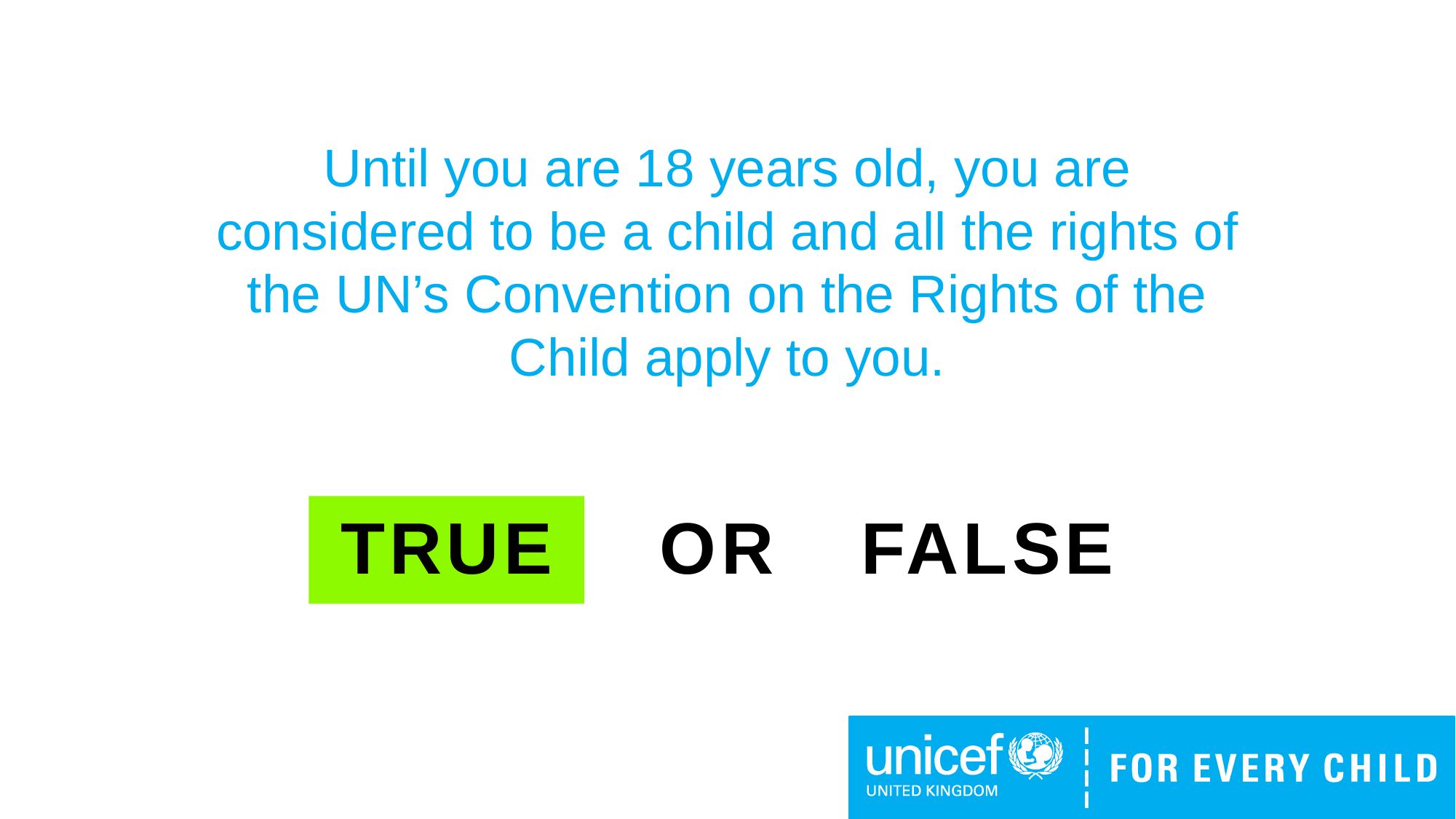

Until you are 18 years old, you are considered to be a child and all the rights of the UN’s Convention on the Rights of the Child apply to you.

TRUE
Or
FALSE